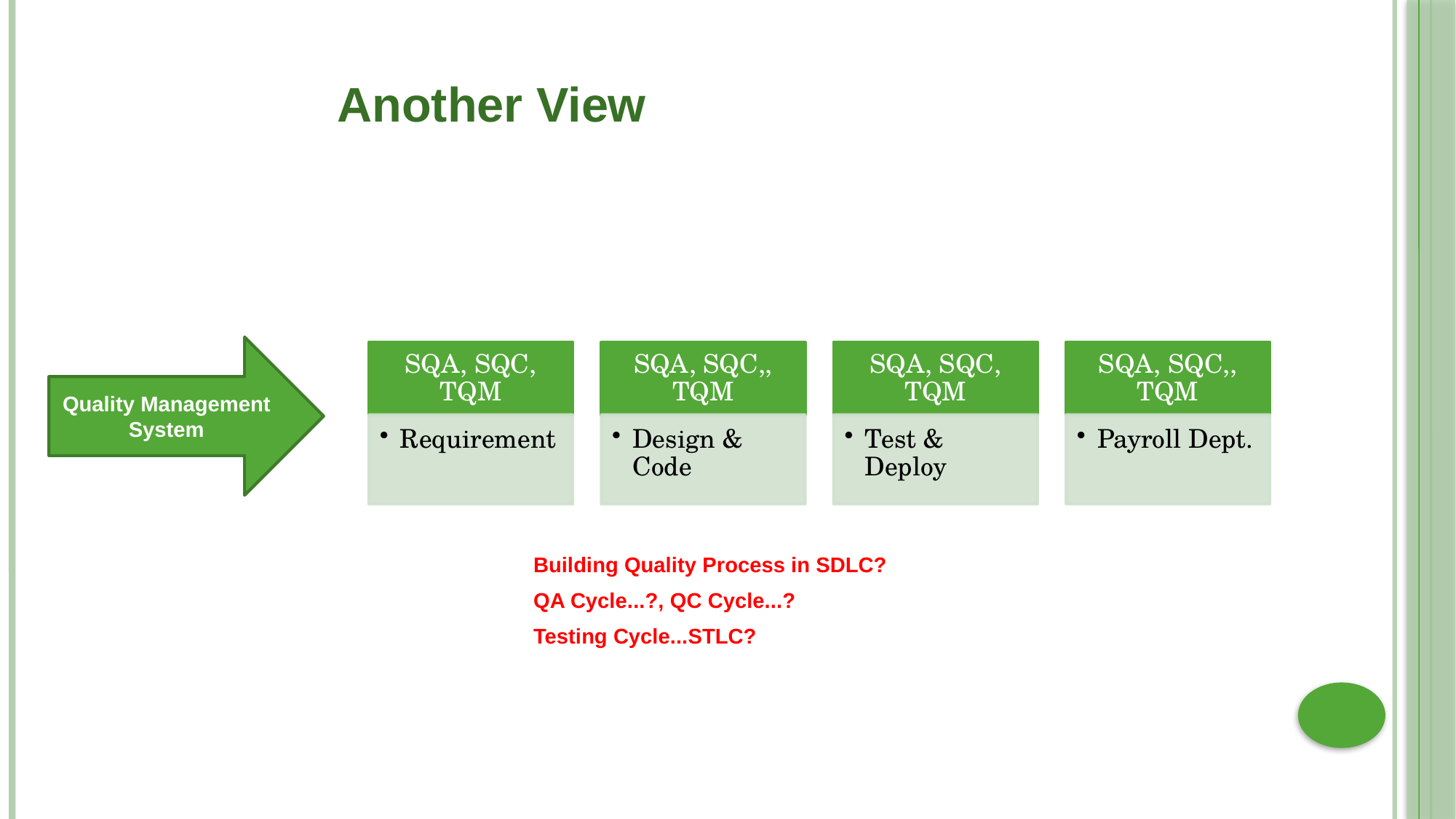

Another View
SQA, SQC, TQM
Requirement
SQA, SQC,, TQM
Design & Code
SQA, SQC, TQM
Test & Deploy
SQA, SQC,, TQM
Payroll Dept.
Quality Management System
Building Quality Process in SDLC?
QA Cycle...?, QC Cycle...?
Testing Cycle...STLC?